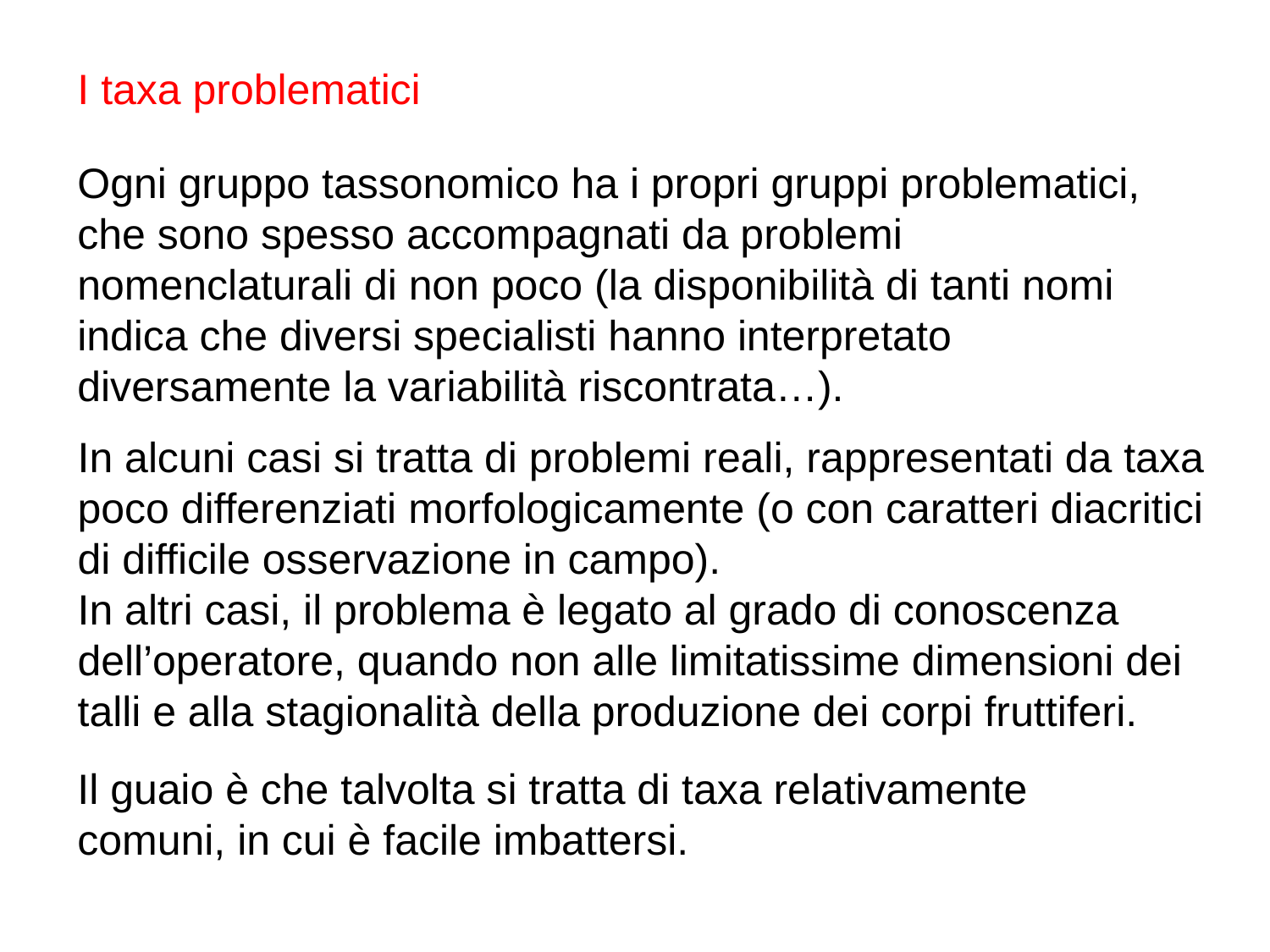

I taxa problematici
Ogni gruppo tassonomico ha i propri gruppi problematici, che sono spesso accompagnati da problemi nomenclaturali di non poco (la disponibilità di tanti nomi indica che diversi specialisti hanno interpretato diversamente la variabilità riscontrata…).
In alcuni casi si tratta di problemi reali, rappresentati da taxa poco differenziati morfologicamente (o con caratteri diacritici di difficile osservazione in campo).
In altri casi, il problema è legato al grado di conoscenza dell’operatore, quando non alle limitatissime dimensioni dei talli e alla stagionalità della produzione dei corpi fruttiferi.
Il guaio è che talvolta si tratta di taxa relativamente comuni, in cui è facile imbattersi.